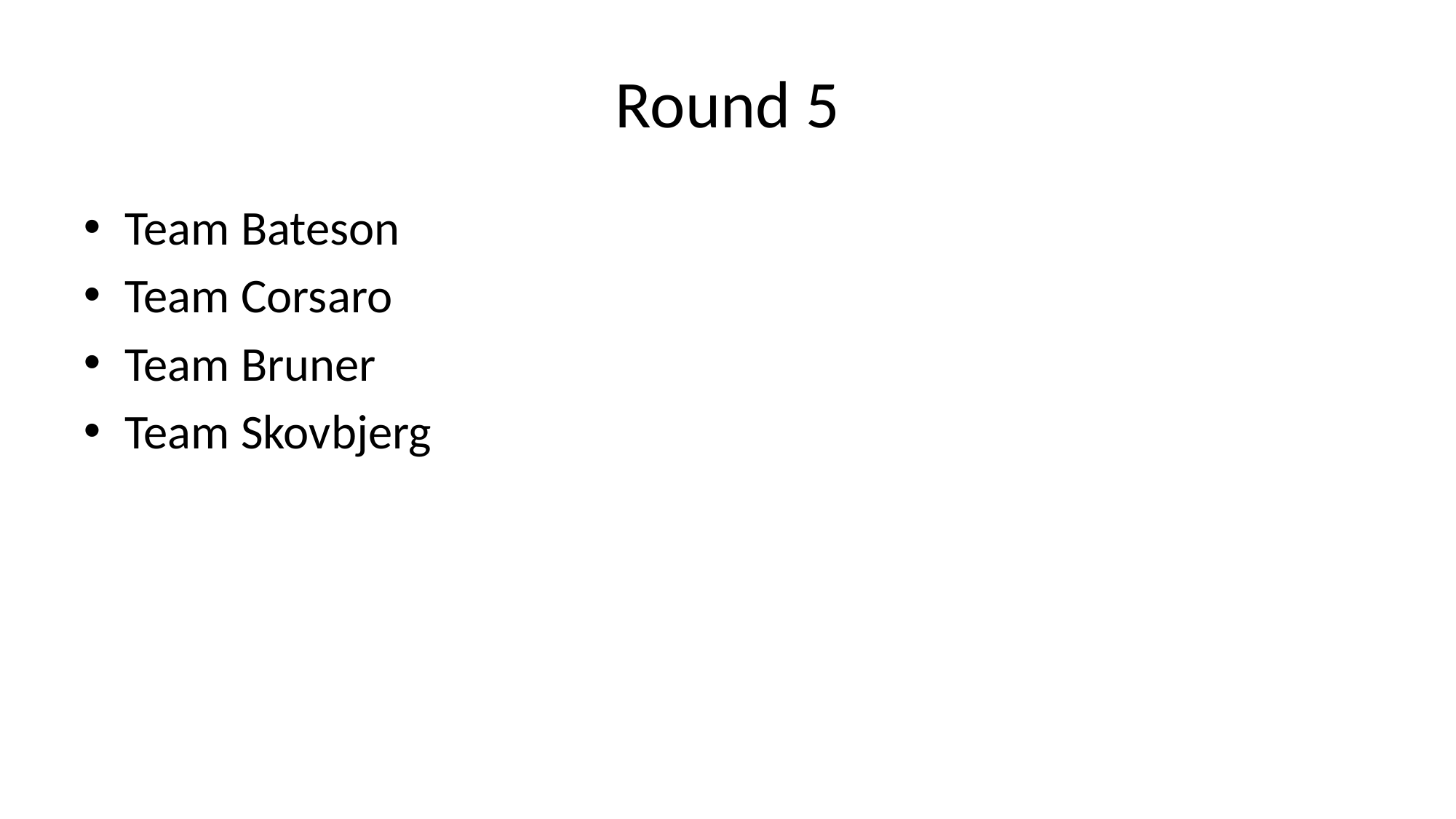

# Round 5
Team Bateson
Team Corsaro
Team Bruner
Team Skovbjerg